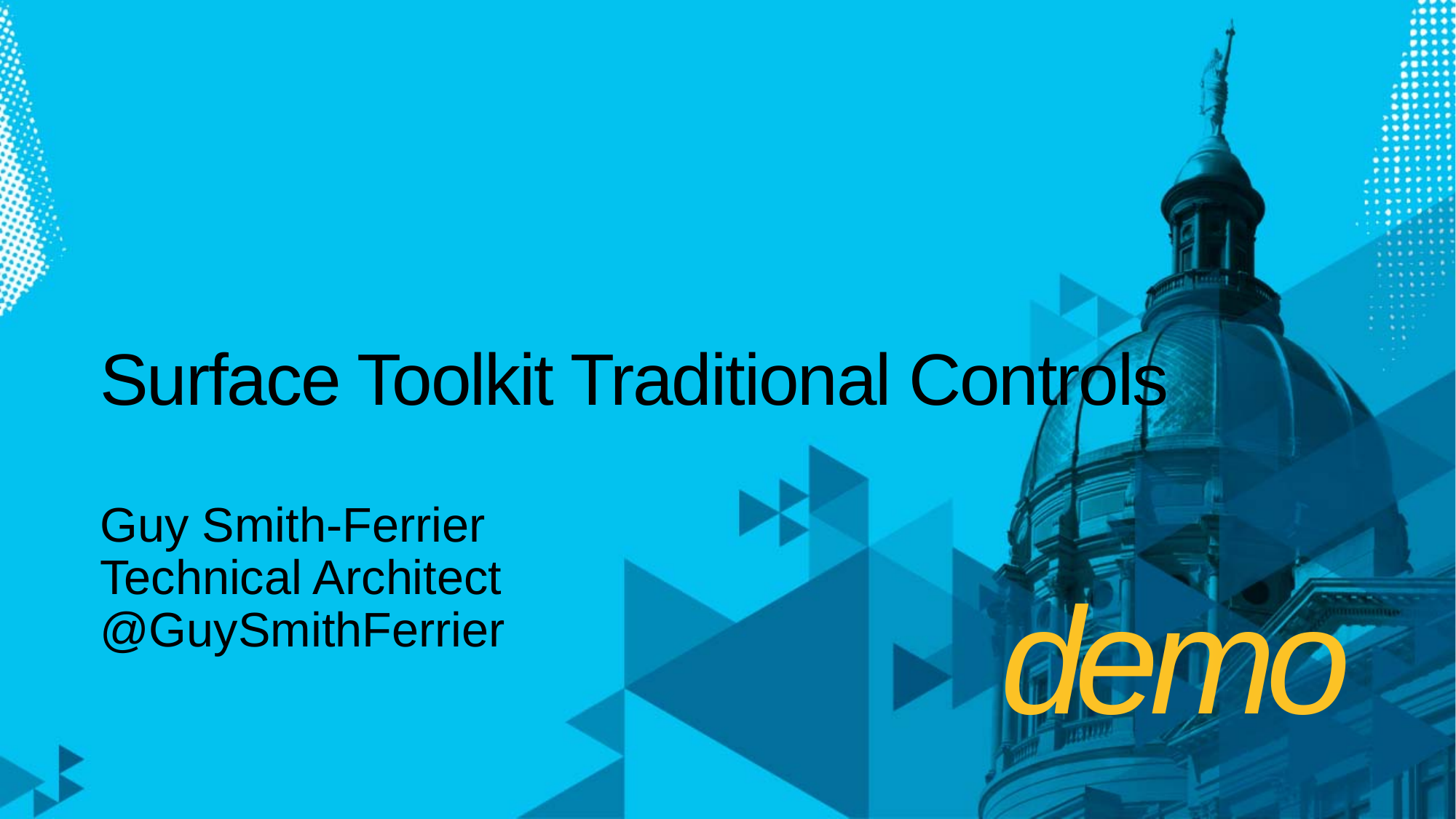

# Surface Toolkit Traditional Controls
Guy Smith-Ferrier
Technical Architect
@GuySmithFerrier
demo